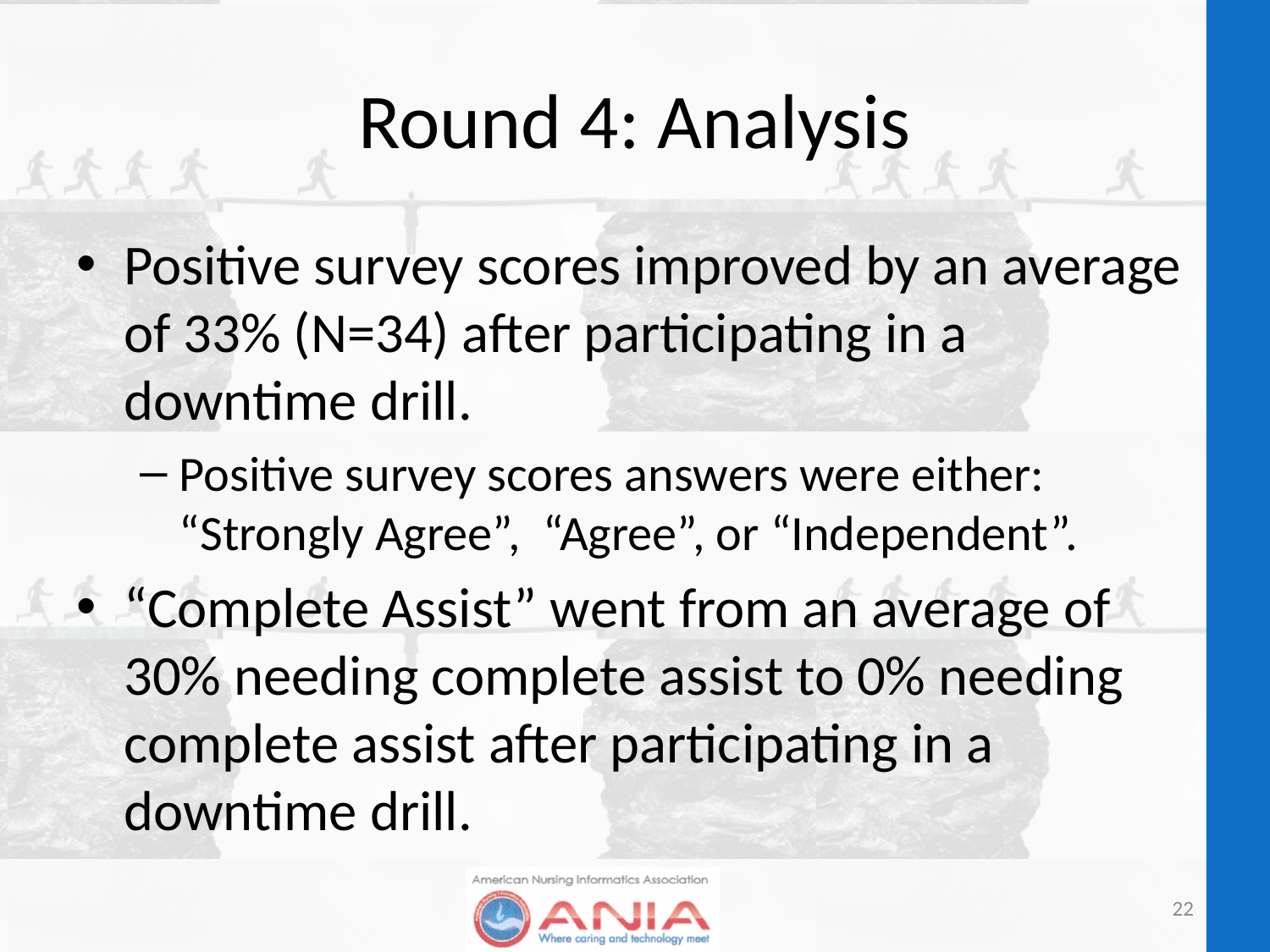

# Round 4: Analysis
Positive survey scores improved by an average of 33% (N=34) after participating in a downtime drill.
Positive survey scores answers were either: “Strongly Agree”,  “Agree”, or “Independent”.
“Complete Assist” went from an average of 30% needing complete assist to 0% needing complete assist after participating in a downtime drill.

22